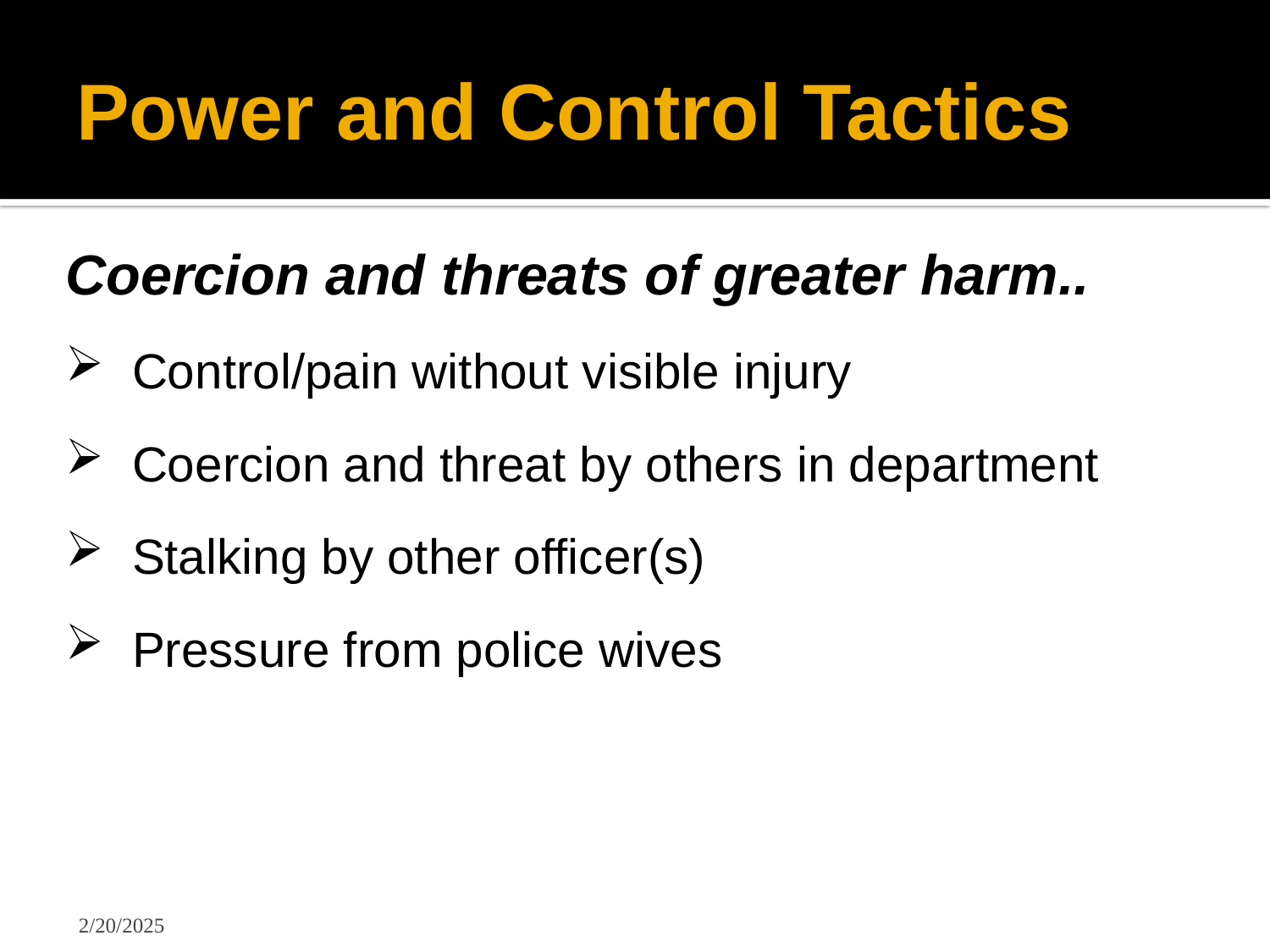

# Power and Control Tactics
Coercion and threats of greater harm..
  Control/pain without visible injury
  Coercion and threat by others in department
  Stalking by other officer(s)
  Pressure from police wives
2/20/2025